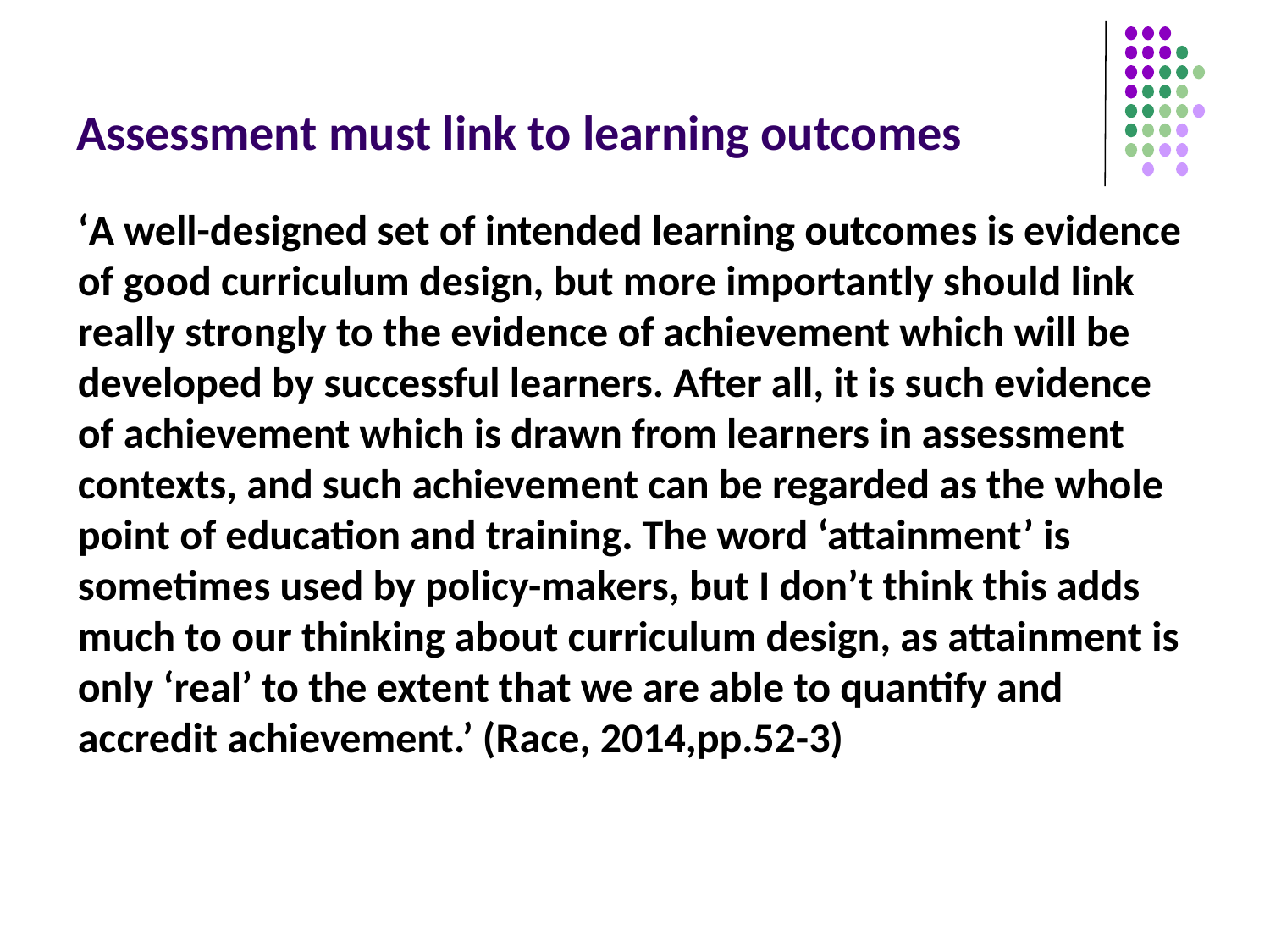

# Assessment must link to learning outcomes
‘A well-designed set of intended learning outcomes is evidence of good curriculum design, but more importantly should link really strongly to the evidence of achievement which will be developed by successful learners. After all, it is such evidence of achievement which is drawn from learners in assessment contexts, and such achievement can be regarded as the whole point of education and training. The word ‘attainment’ is sometimes used by policy-makers, but I don’t think this adds much to our thinking about curriculum design, as attainment is only ‘real’ to the extent that we are able to quantify and accredit achievement.’ (Race, 2014,pp.52-3)